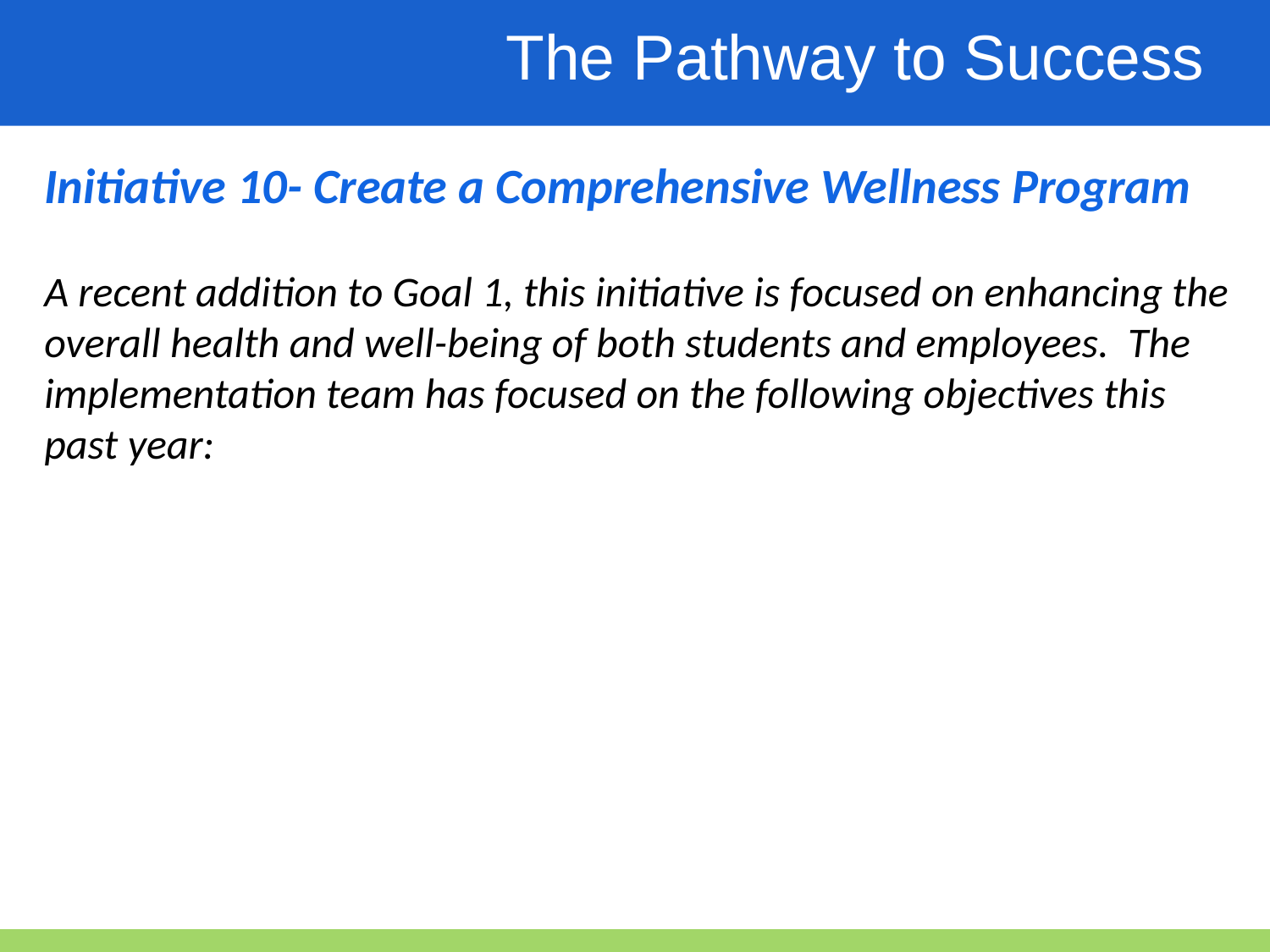

The Pathway to Success
Initiative 10- Create a Comprehensive Wellness Program

A recent addition to Goal 1, this initiative is focused on enhancing the overall health and well-being of both students and employees.  The implementation team has focused on the following objectives this past year: